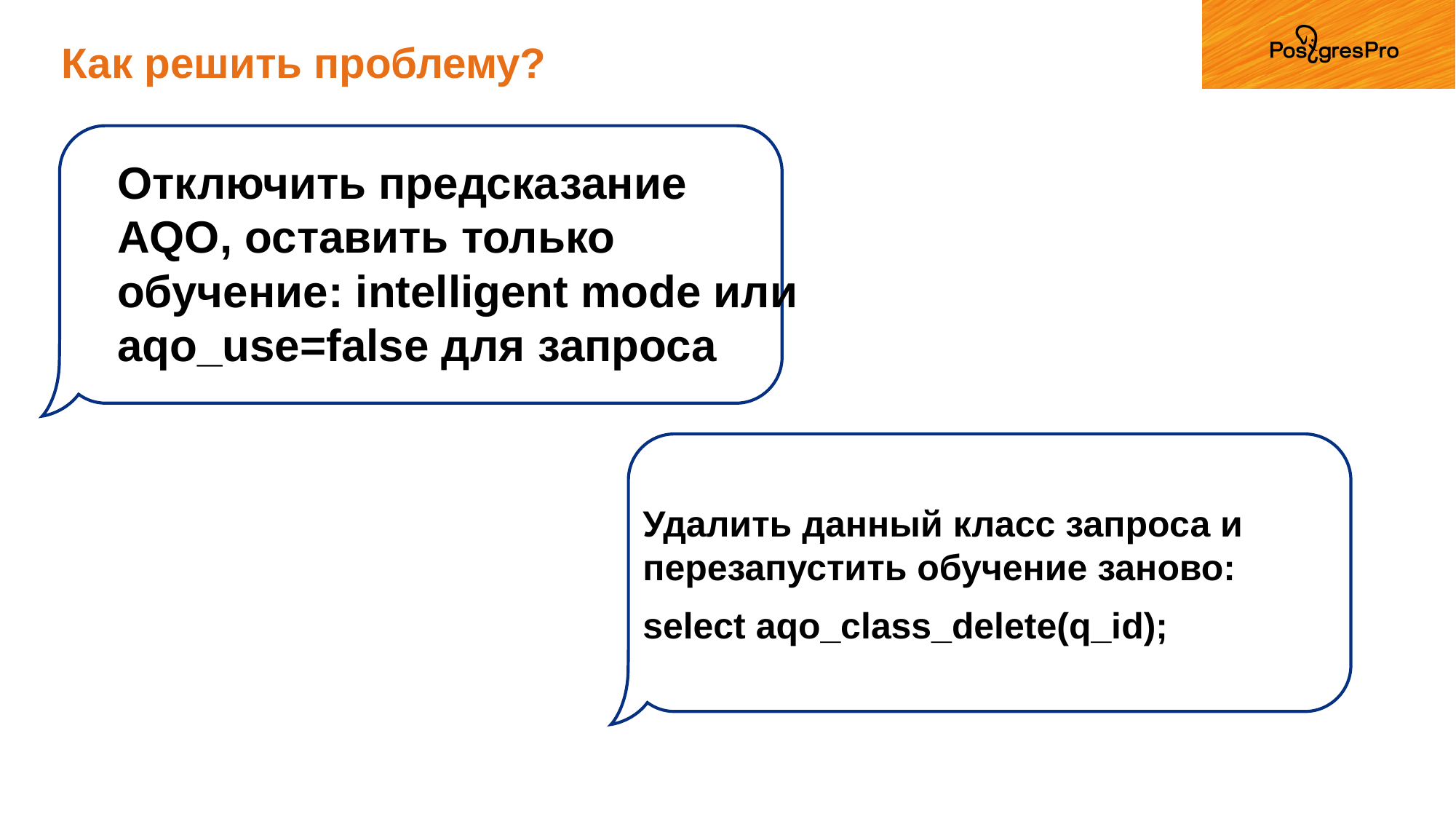

# Как решить проблему?

Отключить предсказание AQO, оставить только обучение: intelligent mode или aqo_use=false для запроса

Удалить данный класс запроса и перезапустить обучение заново:
select aqo_class_delete(q_id);
38